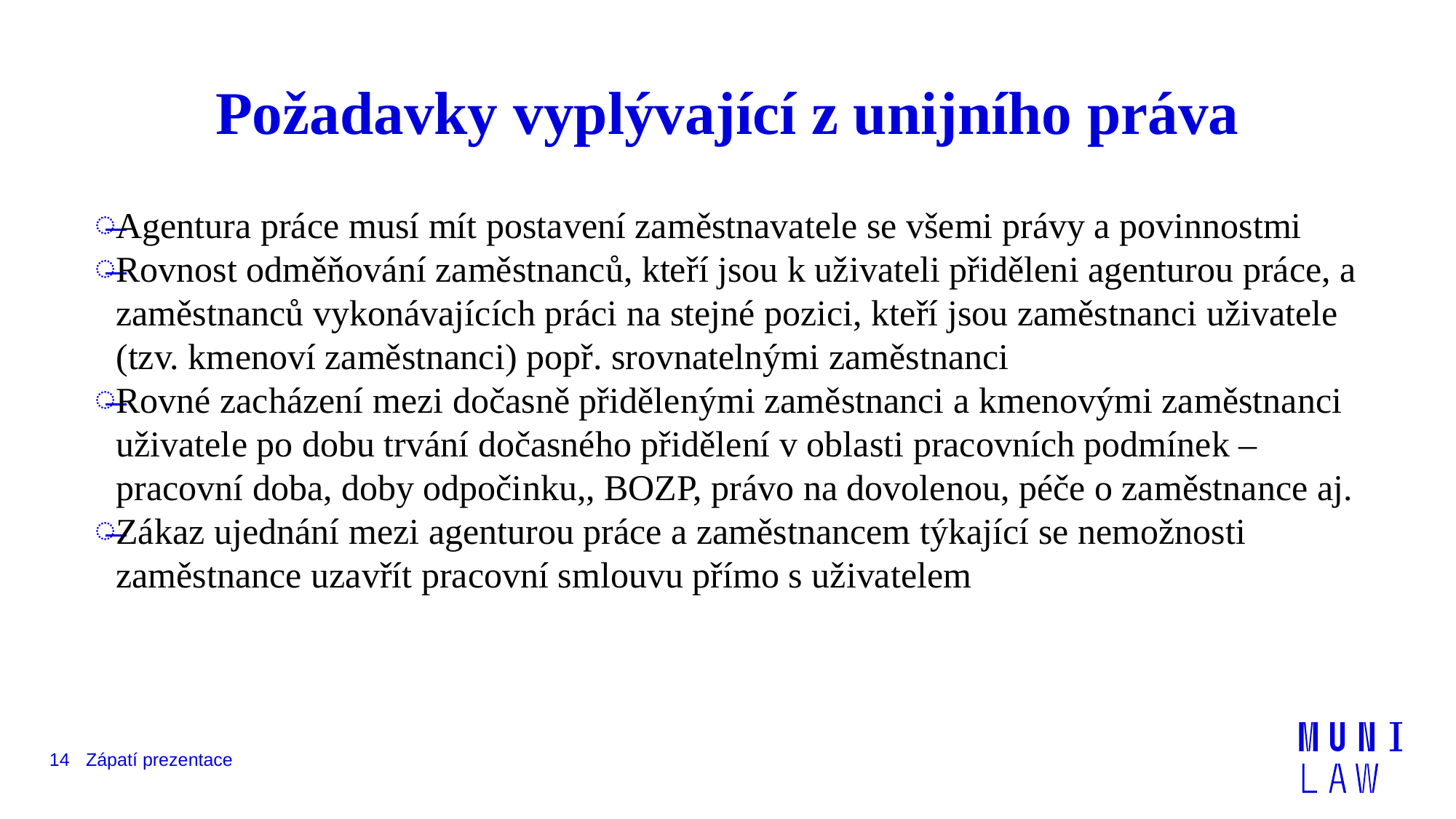

# Požadavky vyplývající z unijního práva
Agentura práce musí mít postavení zaměstnavatele se všemi právy a povinnostmi
Rovnost odměňování zaměstnanců, kteří jsou k uživateli přiděleni agenturou práce, a zaměstnanců vykonávajících práci na stejné pozici, kteří jsou zaměstnanci uživatele (tzv. kmenoví zaměstnanci) popř. srovnatelnými zaměstnanci
Rovné zacházení mezi dočasně přidělenými zaměstnanci a kmenovými zaměstnanci uživatele po dobu trvání dočasného přidělení v oblasti pracovních podmínek – pracovní doba, doby odpočinku,, BOZP, právo na dovolenou, péče o zaměstnance aj.
Zákaz ujednání mezi agenturou práce a zaměstnancem týkající se nemožnosti zaměstnance uzavřít pracovní smlouvu přímo s uživatelem
14
Zápatí prezentace